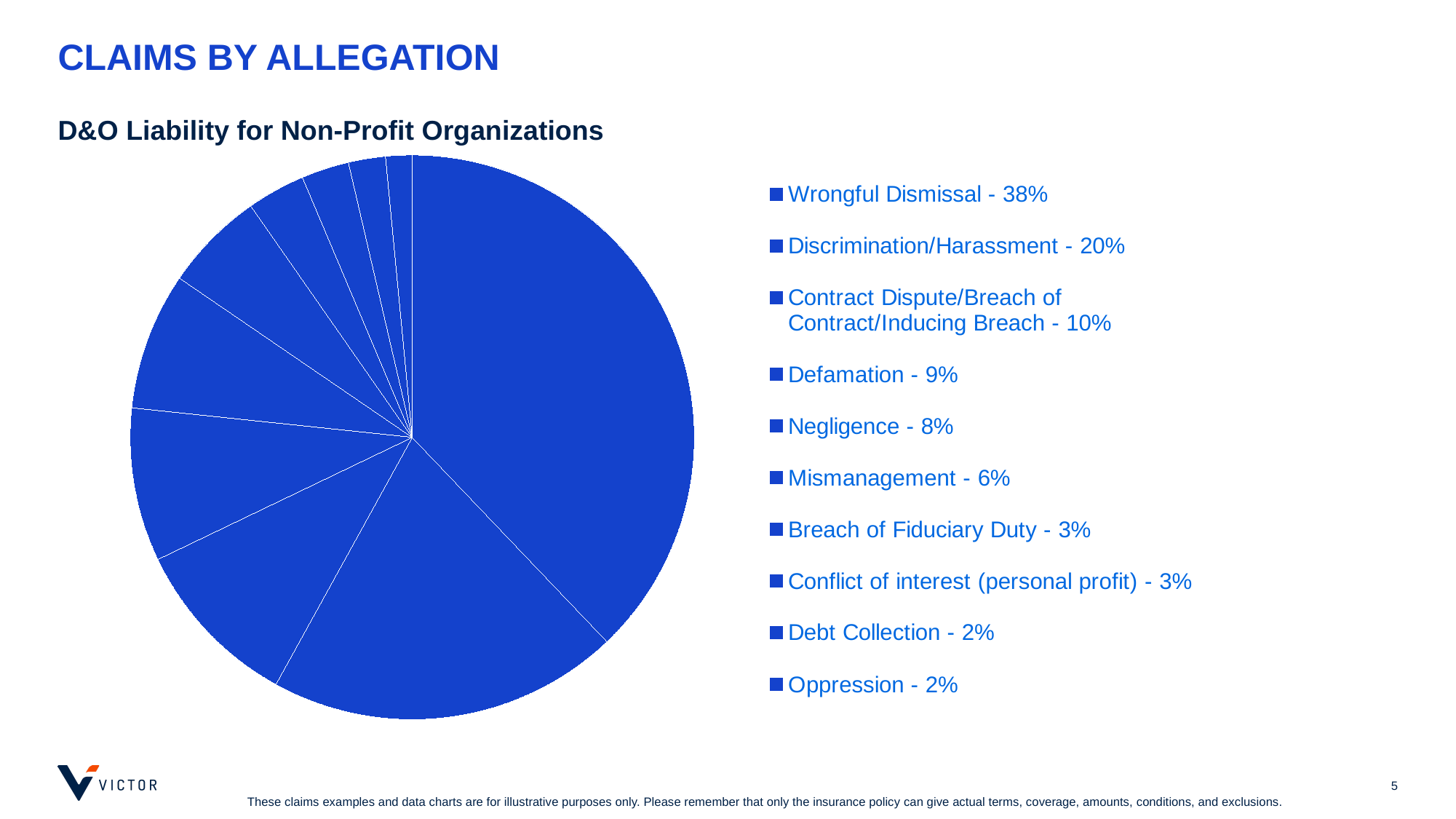

# Claims by allegation
D&O Liability for Non-Profit Organizations

### Chart

| Category | Sales |
|---|---|
| Wrongful Dismissal - 38% | 0.3787878787878788 |
| Discrimination/Harassment - 20% | 0.2015151515151515 |
| Contract Dispute/Breach of Contract/Inducing Breach - 10% | 0.09848484848484848 |
| Defamation - 9% | 0.08787878787878788 |
| Negligence - 8% | 0.07878787878787878 |
| Mismanagement - 6% | 0.05757575757575758 |
| Breach of Fiduciary Duty - 3% | 0.03333333333333333 |
| Conflict of interest (personal profit) - 3% | 0.02727272727272727 |
| Debt Collection - 2% | 0.021212121212121213 |
| Oppression - 2% | 0.015151515151515152 |

[unsupported chart]

5
These claims examples and data charts are for illustrative purposes only. Please remember that only the insurance policy can give actual terms, coverage, amounts, conditions, and exclusions.